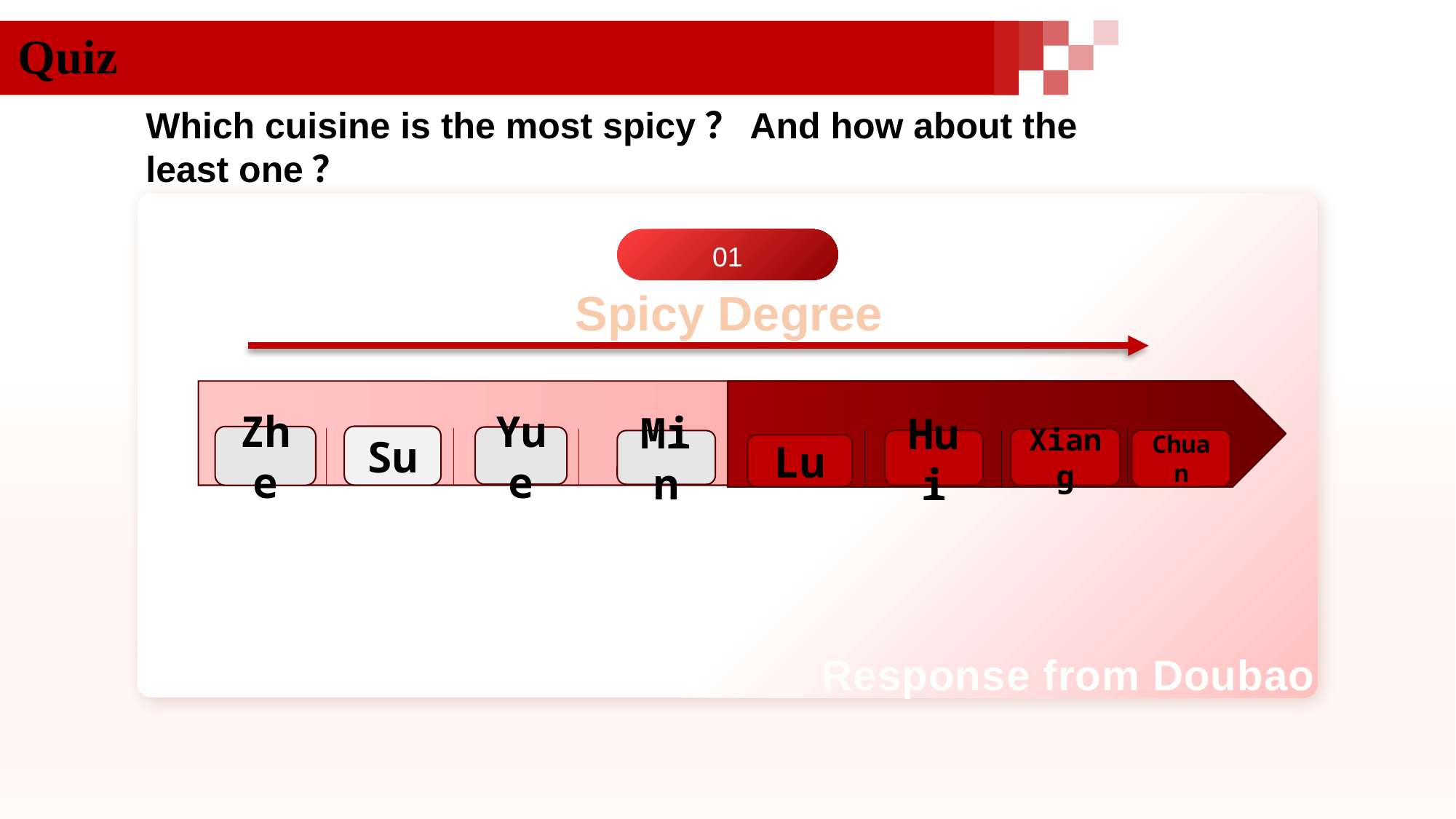

Quiz

Which cuisine is the most spicy？And how about the least one？

01

Spicy Degree

Su
Zhe
Yue
Xiang
Chuan
Min
Hui
Lu
Response from Doubao